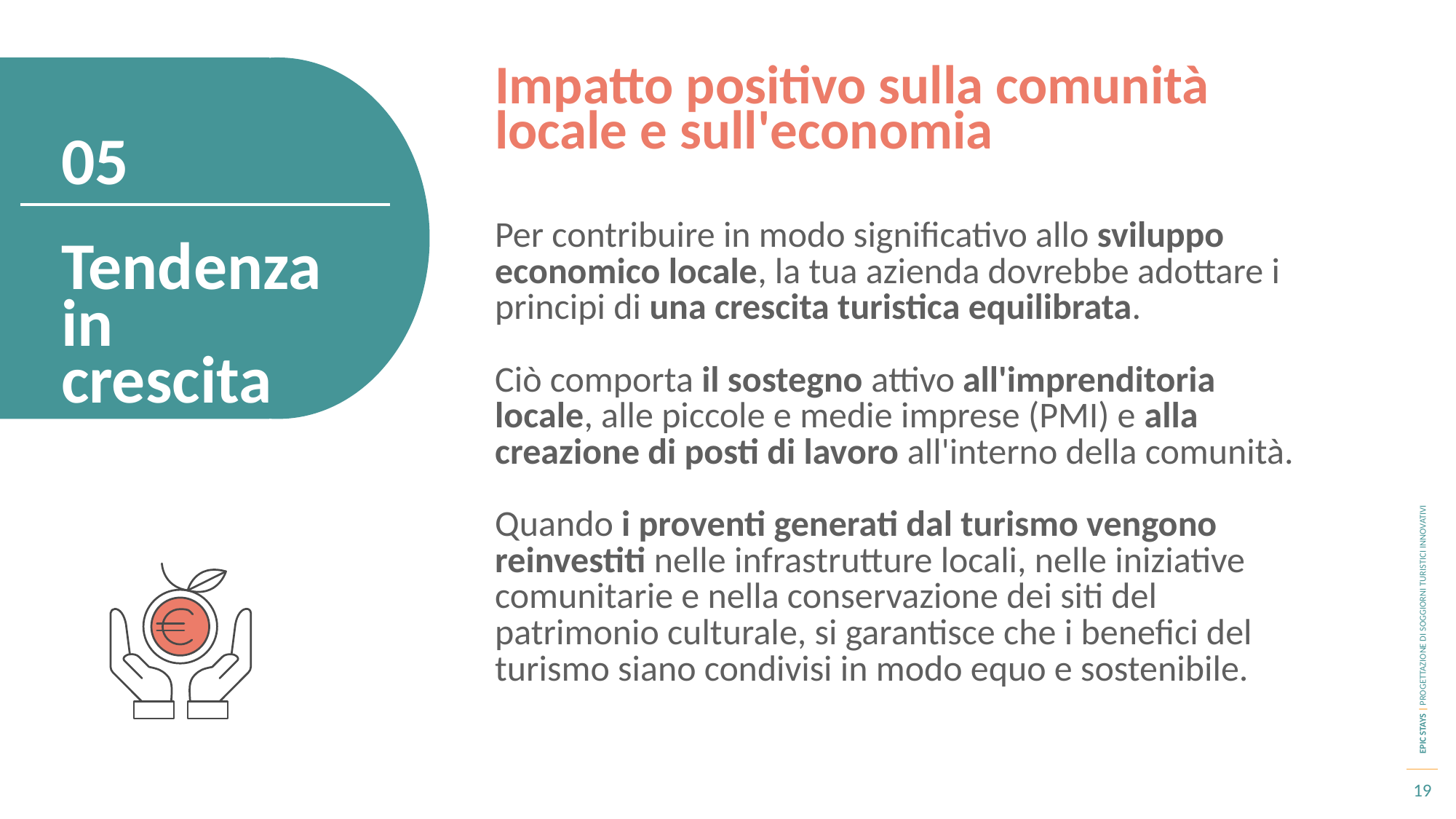

Impatto positivo sulla comunità locale e sull'economia

05
Per contribuire in modo significativo allo sviluppo economico locale, la tua azienda dovrebbe adottare i principi di una crescita turistica equilibrata.

Ciò comporta il sostegno attivo all'imprenditoria locale, alle piccole e medie imprese (PMI) e alla creazione di posti di lavoro all'interno della comunità.

Quando i proventi generati dal turismo vengono reinvestiti nelle infrastrutture locali, nelle iniziative comunitarie e nella conservazione dei siti del patrimonio culturale, si garantisce che i benefici del turismo siano condivisi in modo equo e sostenibile.
Tendenza in crescita

19